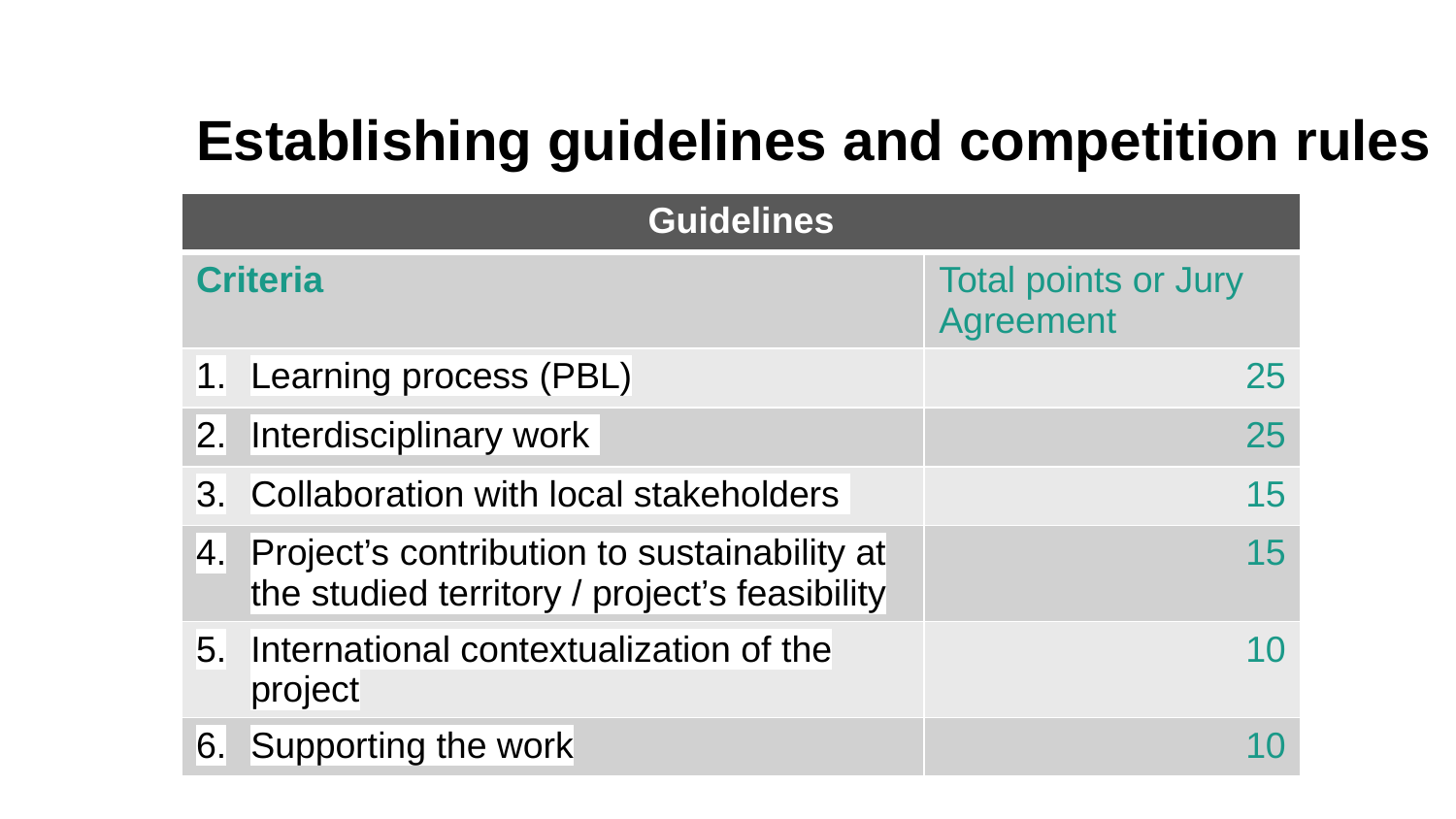

Establishing guidelines and competition rules
| Guidelines |  |
| --- | --- |
| Criteria | Total points or Jury Agreement |
| Learning process (PBL) | 25 |
| Interdisciplinary work | 25 |
| Collaboration with local stakeholders | 15 |
| Project’s contribution to sustainability at the studied territory / project’s feasibility | 15 |
| International contextualization of the project | 10 |
| Supporting the work | 10 |